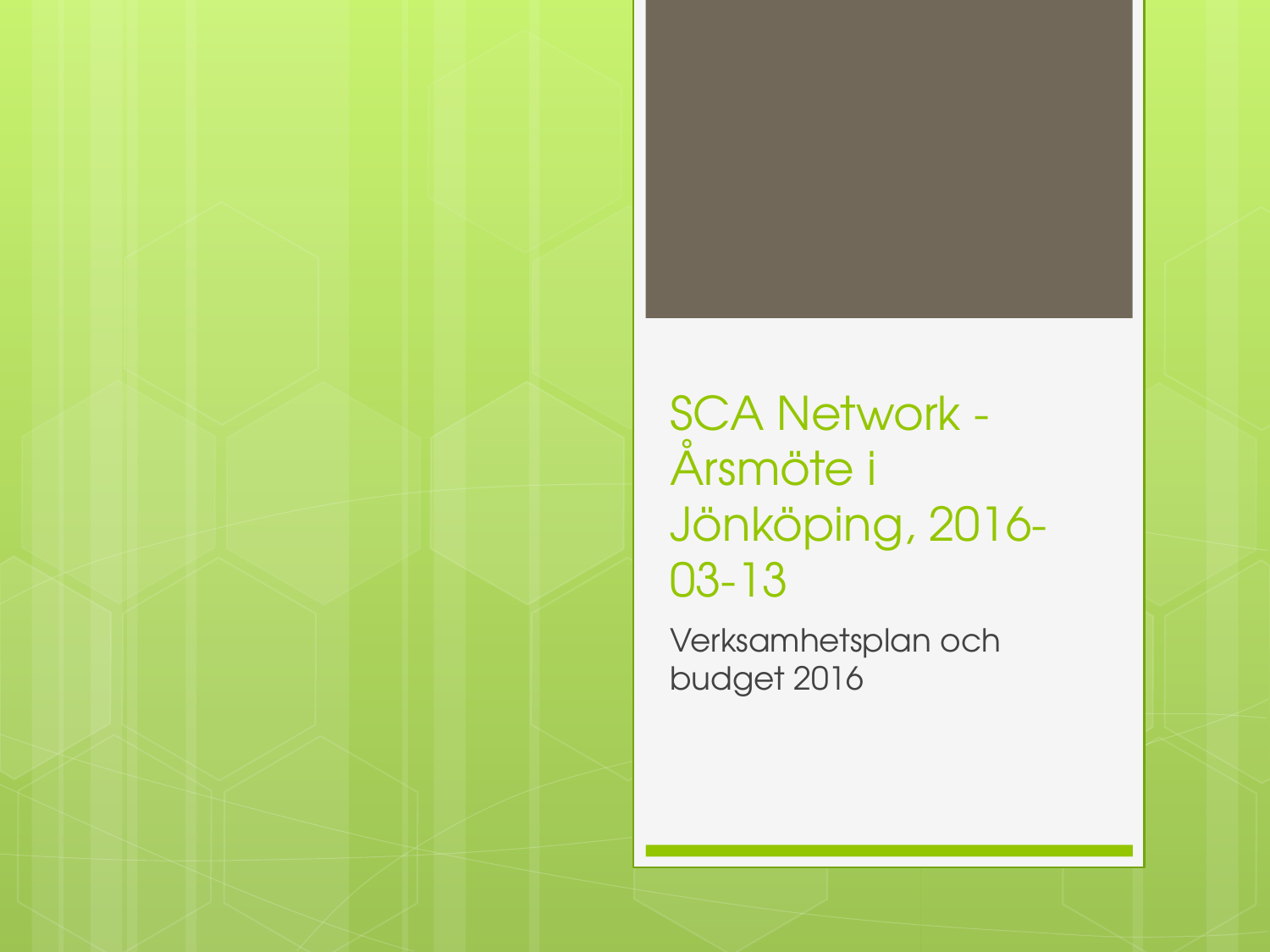

# SCA Network - Årsmöte i Jönköping, 2016-03-13
Verksamhetsplan och budget 2016